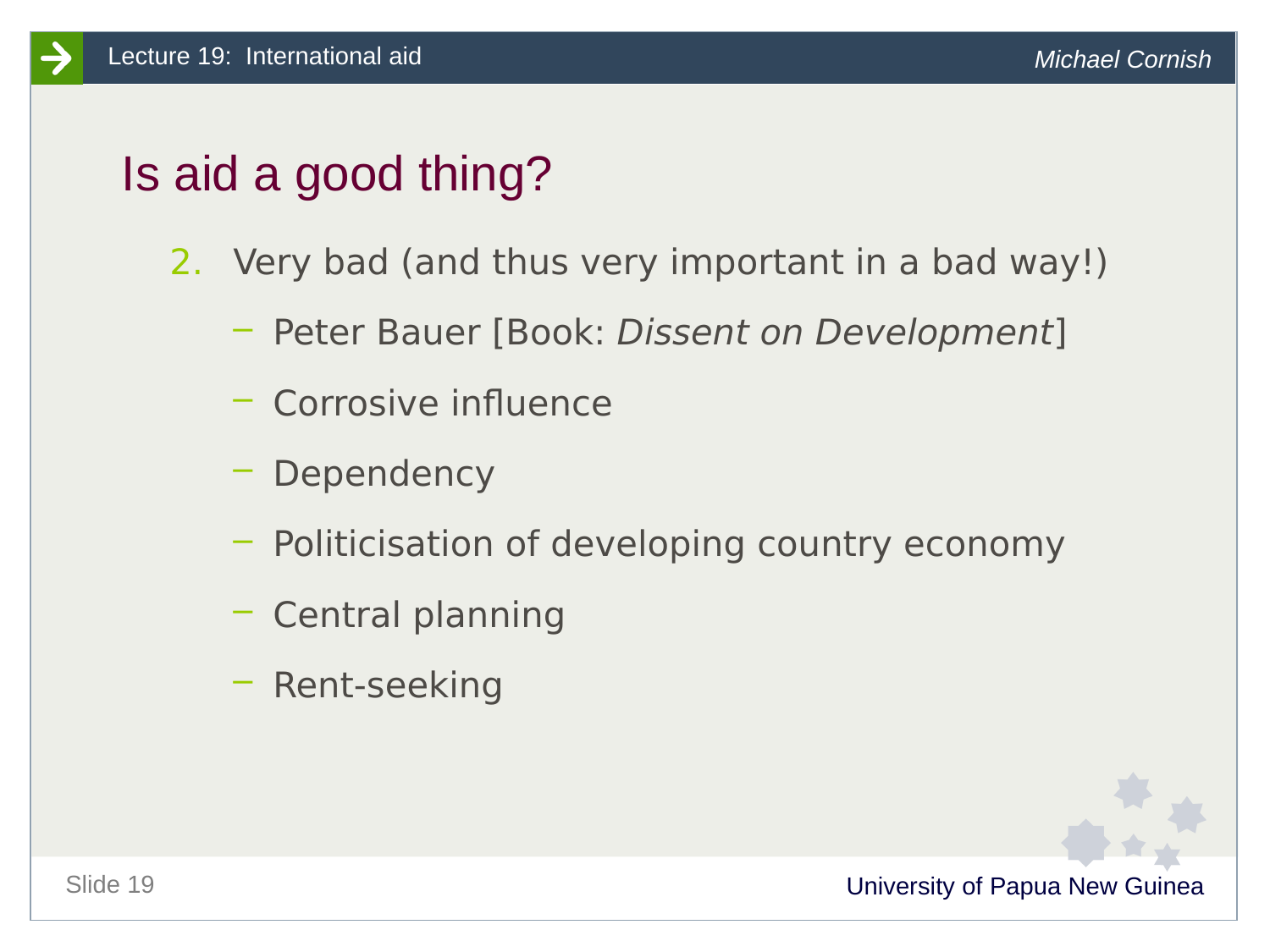

# Is aid a good thing?
Very bad (and thus very important in a bad way!)
Peter Bauer [Book: Dissent on Development]
Corrosive influence
Dependency
Politicisation of developing country economy
Central planning
Rent-seeking